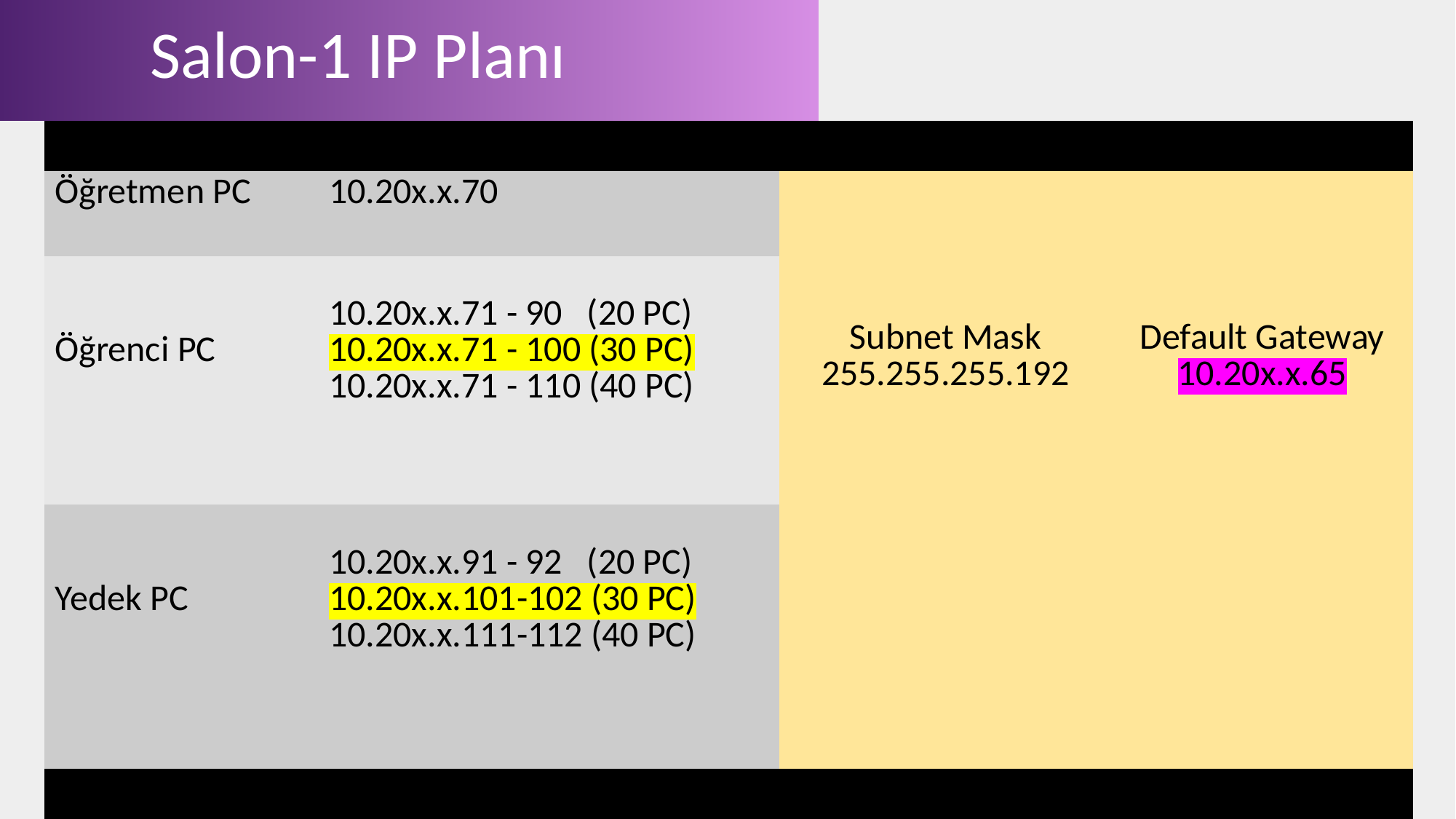

Salon-1 IP Planı
|  |  |  |  |
| --- | --- | --- | --- |
| Öğretmen PC | 10.20x.x.70 | Subnet Mask 255.255.255.192 | Default Gateway 10.20x.x.65 |
| Öğrenci PC | 10.20x.x.71 - 90 (20 PC) 10.20x.x.71 - 100 (30 PC) 10.20x.x.71 - 110 (40 PC) |  |  |
| Yedek PC | 10.20x.x.91 - 92 (20 PC) 10.20x.x.101-102 (30 PC) 10.20x.x.111-112 (40 PC) |  |  |
|  |  |  |  |